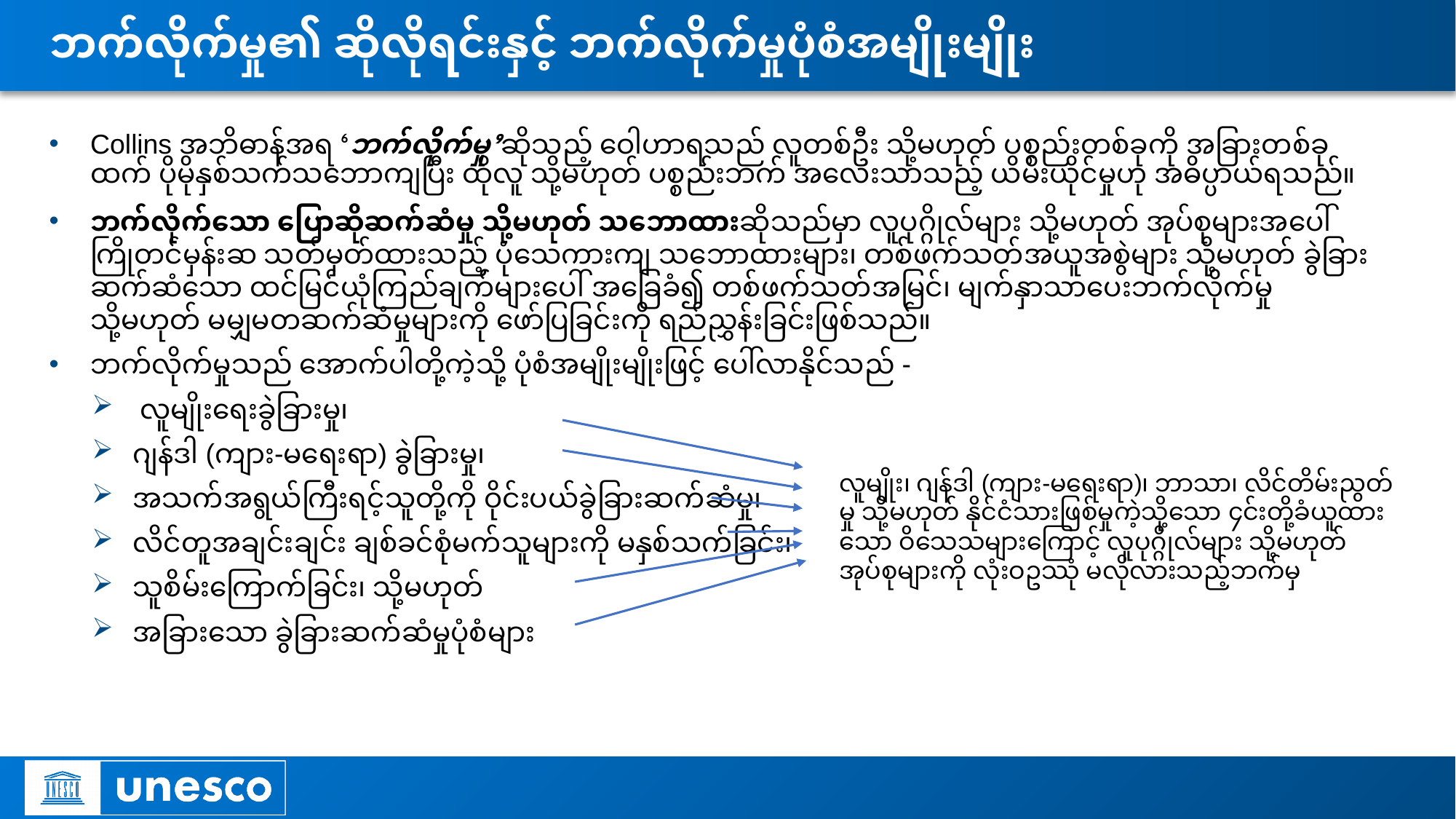

# ဘက်လိုက်မှု၏ ဆိုလိုရင်းနှင့် ဘက်လိုက်မှုပုံစံအမျိုးမျိုး
Collins အဘိဓာန်အရ ‘ဘက်လိုက်မှု’ဆိုသည့် ဝေါဟာရသည် လူတစ်ဦး သို့မဟုတ် ပစ္စည်းတစ်ခုကို အခြားတစ်ခုထက် ပိုမိုနှစ်သက်သဘောကျပြီး ထိုလူ သို့မဟုတ် ပစ္စည်းဘက် အလေးသာသည့် ယိမ်းယိုင်မှုဟု အဓိပ္ပာယ်ရသည်။
ဘက်လိုက်သော ပြောဆိုဆက်ဆံမှု သို့မဟုတ် သဘောထားဆိုသည်မှာ လူပုဂ္ဂိုလ်များ သို့မဟုတ် အုပ်စုများအပေါ် ကြိုတင်မှန်းဆ သတ်မှတ်ထားသည့် ပုံသေကားကျ သဘောထားများ၊ တစ်ဖက်သတ်အယူအစွဲများ သို့မဟုတ် ခွဲခြားဆက်ဆံသော ထင်မြင်ယုံကြည်ချက်များပေါ် အခြေခံ၍ တစ်ဖက်သတ်အမြင်၊ မျက်နှာသာပေးဘက်လိုက်မှု သို့မဟုတ် မမျှမတဆက်ဆံမှုများကို ဖော်ပြခြင်းကို ရည်ညွှန်းခြင်းဖြစ်သည်။
ဘက်လိုက်မှုသည် အောက်ပါတို့ကဲ့သို့ ပုံစံအမျိုးမျိုးဖြင့် ပေါ်လာနိုင်သည် -
 လူမျိုးရေးခွဲခြားမှု၊
ဂျန်ဒါ (ကျား-မရေးရာ) ခွဲခြားမှု၊
အသက်အရွယ်ကြီးရင့်သူတို့ကို ဝိုင်းပယ်ခွဲခြားဆက်ဆံမှု၊
လိင်တူအချင်းချင်း ချစ်ခင်စုံမက်သူများကို မနှစ်သက်ခြင်း၊
သူစိမ်းကြောက်ခြင်း၊ သို့မဟုတ်
အခြားသော ခွဲခြားဆက်ဆံမှုပုံစံများ
လူမျိုး၊ ဂျန်ဒါ (ကျား-မရေးရာ)၊ ဘာသာ၊ လိင်တိမ်းညွတ်မှု သို့မဟုတ် နိုင်ငံသားဖြစ်မှုကဲ့သို့သော ၄င်းတို့ခံယူထားသော ဝိသေသများကြောင့် လူပုဂ္ဂိုလ်များ သို့မဟုတ် အုပ်စုများကို လုံးဝဥဿုံ မလိုလားသည့်ဘက်မှ